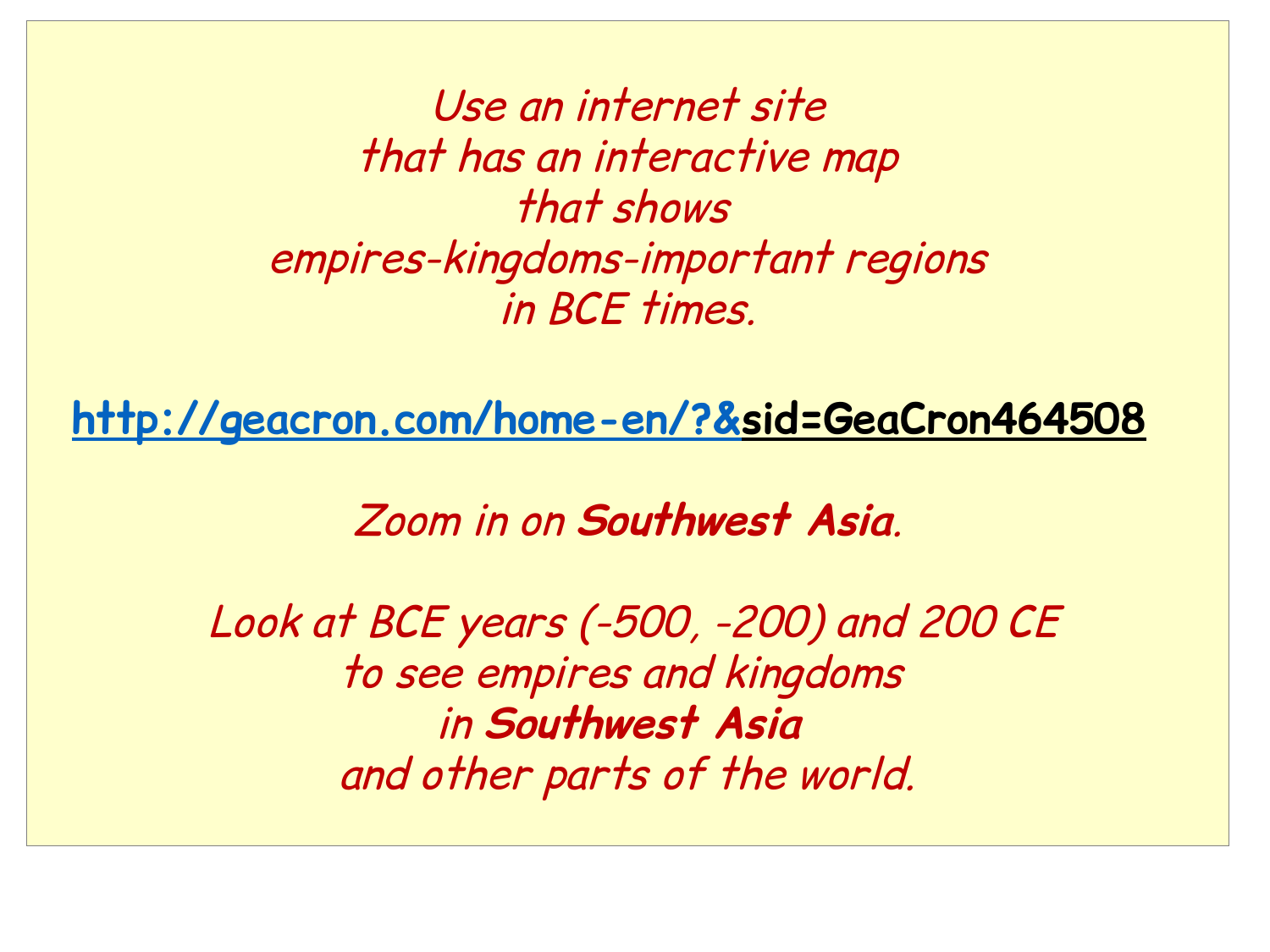

Use an internet site
that has an interactive map
that shows
empires-kingdoms-important regions
in BCE times.

http://geacron.com/home-en/?&sid=GeaCron464508

Zoom in on Southwest Asia.

 Look at BCE years (-500, -200) and 200 CE
to see empires and kingdoms
in Southwest Asia
and other parts of the world.